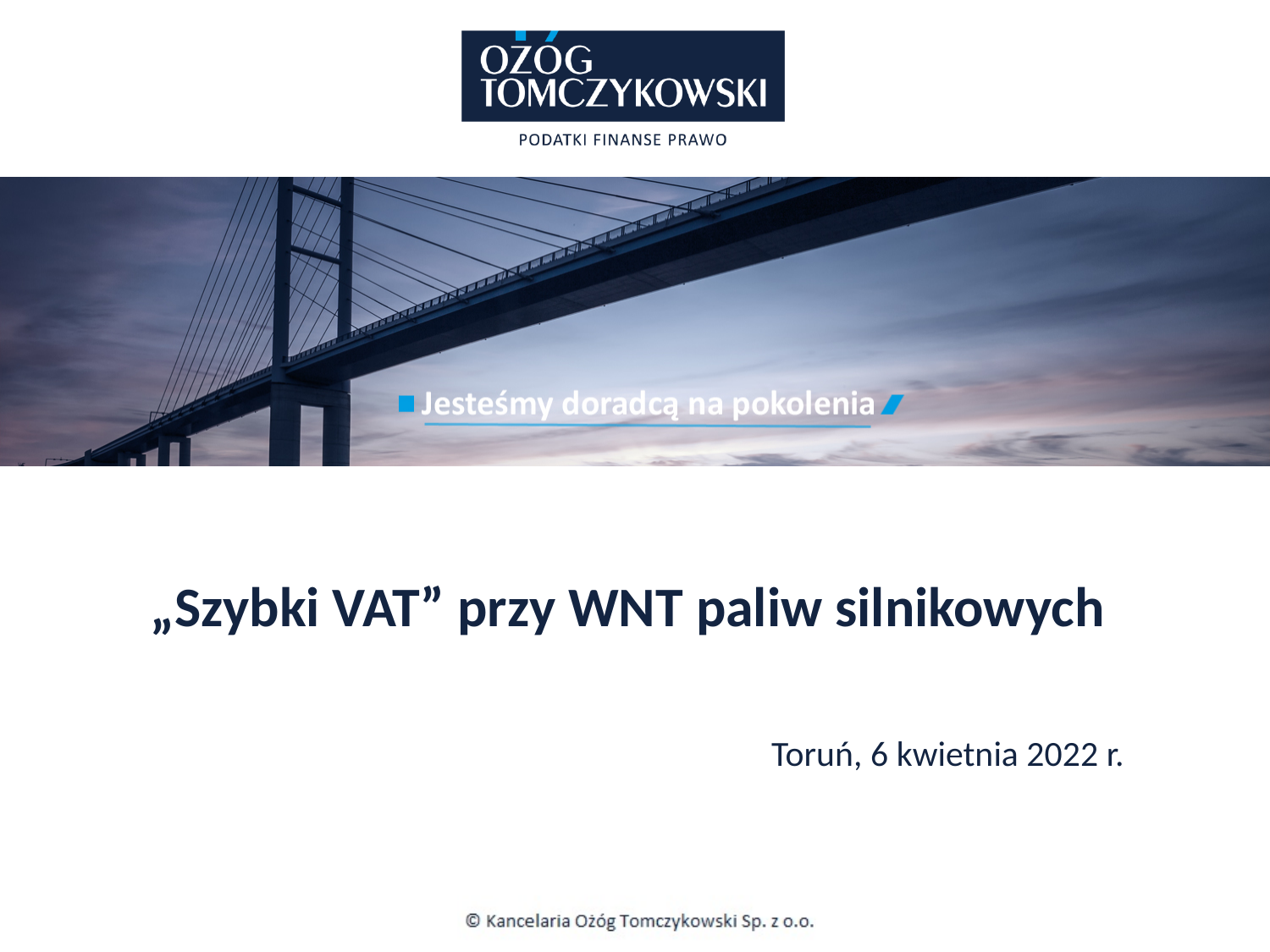

# „Szybki VAT” przy WNT paliw silnikowych
Toruń, 6 kwietnia 2022 r.